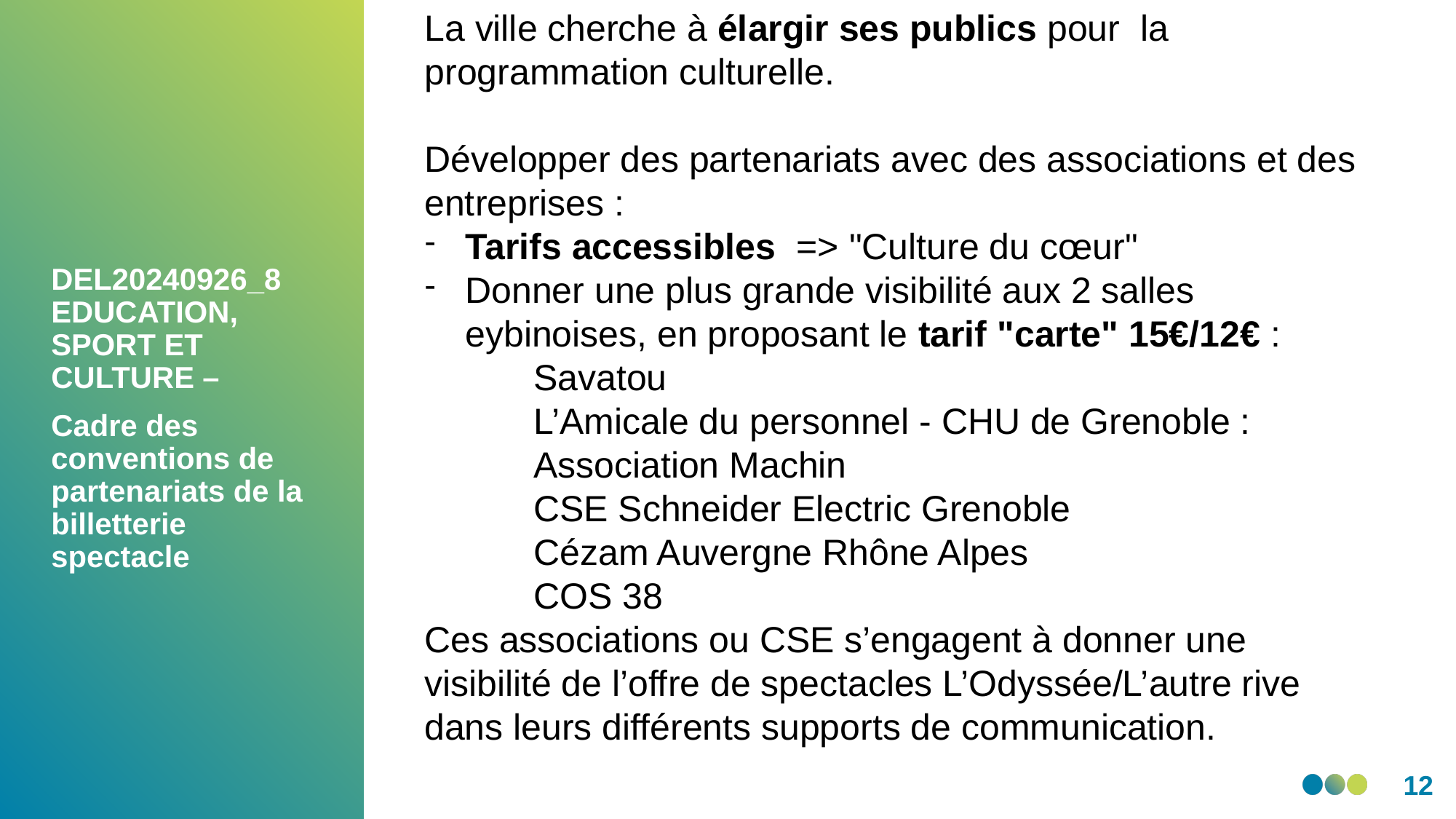

La ville cherche à élargir ses publics pour  la programmation culturelle.

Développer des partenariats avec des associations et des entreprises :
Tarifs accessibles  => "Culture du cœur"
Donner une plus grande visibilité aux 2 salles eybinoises, en proposant le tarif "carte" 15€/12€ :
Savatou
L’Amicale du personnel - CHU de Grenoble :
Association Machin
CSE Schneider Electric Grenoble
Cézam Auvergne Rhône Alpes
COS 38
Ces associations ou CSE s’engagent à donner une visibilité de l’offre de spectacles L’Odyssée/L’autre rive dans leurs différents supports de communication.
DEL20240926_8 EDUCATION, SPORT ET CULTURE –
Cadre des conventions de partenariats de la billetterie spectacle